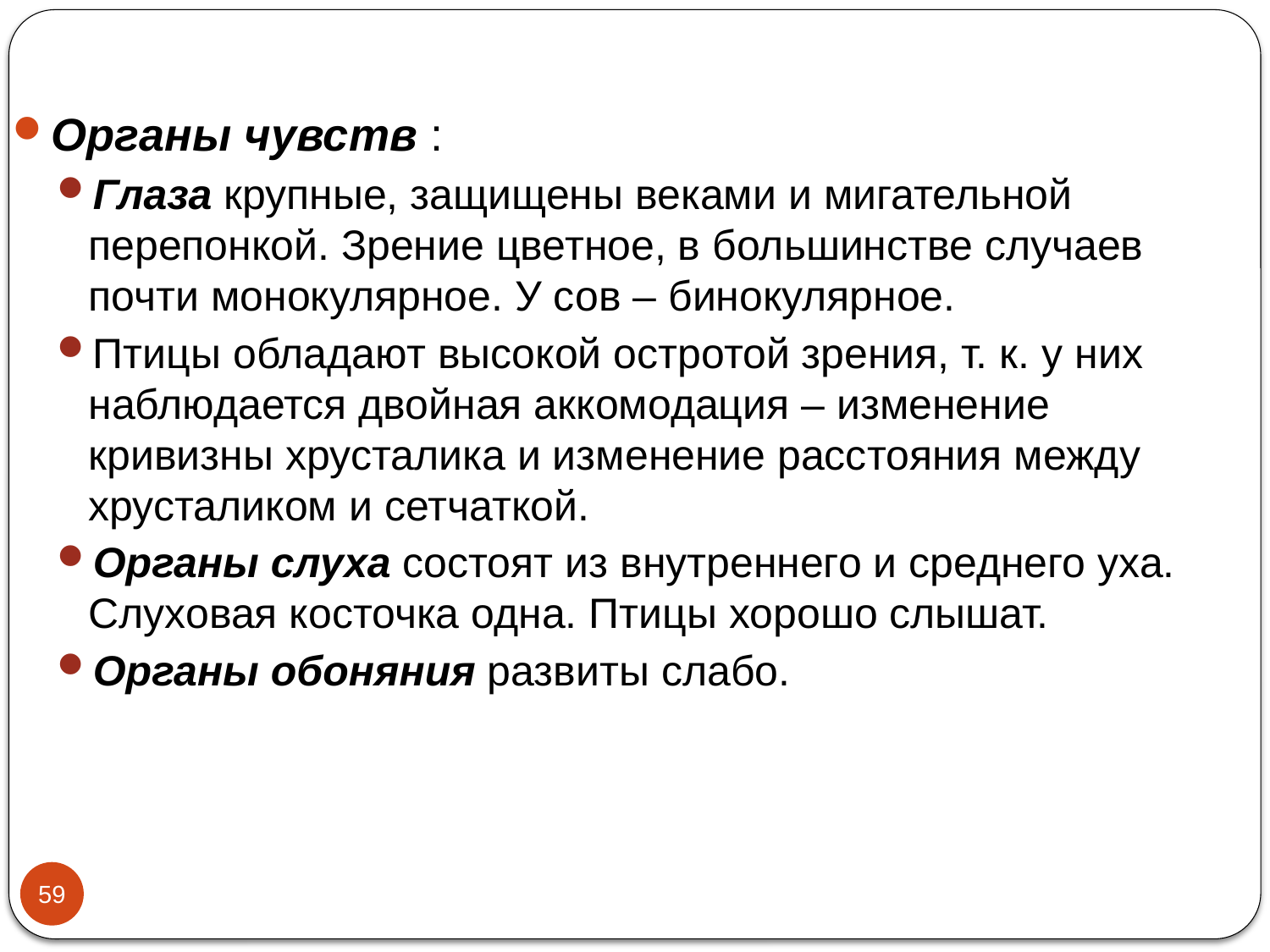

Органы чувств :
Глаза крупные, защищены веками и мигательной перепонкой. Зрение цветное, в большинстве случаев почти монокулярное. У сов – бинокулярное.
Птицы обладают высокой остротой зрения, т. к. у них наблюдается двойная аккомодация – изменение кривизны хрусталика и изменение расстояния между хрусталиком и сетчаткой.
Органы слуха состоят из внутреннего и среднего уха. Слуховая косточка одна. Птицы хорошо слышат.
Органы обоняния развиты слабо.

59